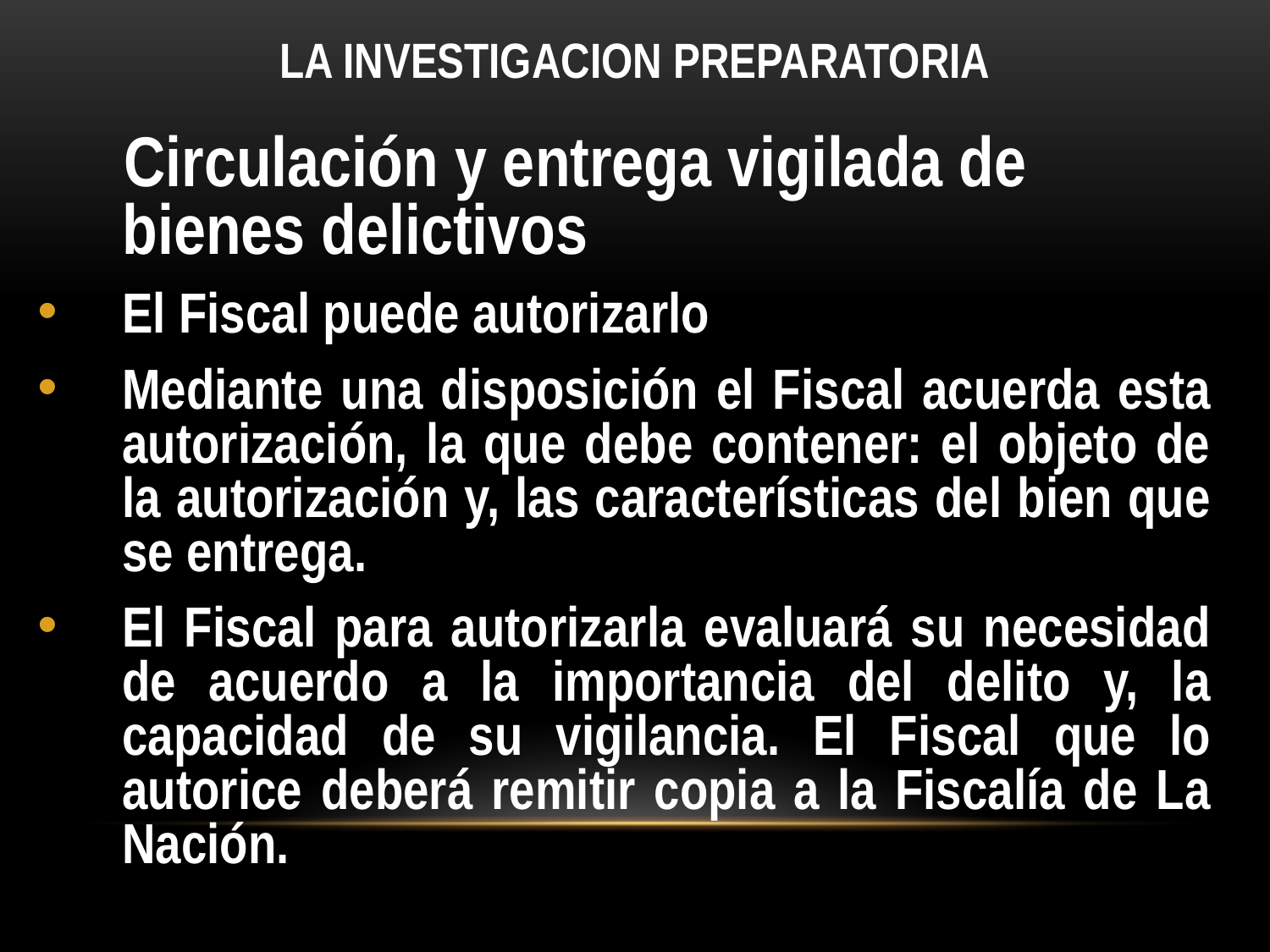

# LA INVESTIGACION PREPARATORIA
      Circulación y entrega vigilada de bienes delictivos
El Fiscal puede autorizarlo
Mediante una disposición el Fiscal acuerda esta autorización, la que debe contener: el objeto de la autorización y, las características del bien que se entrega.
El Fiscal para autorizarla evaluará su necesidad de acuerdo a la importancia del delito y, la capacidad de su vigilancia. El Fiscal que lo autorice deberá remitir copia a la Fiscalía de La Nación.